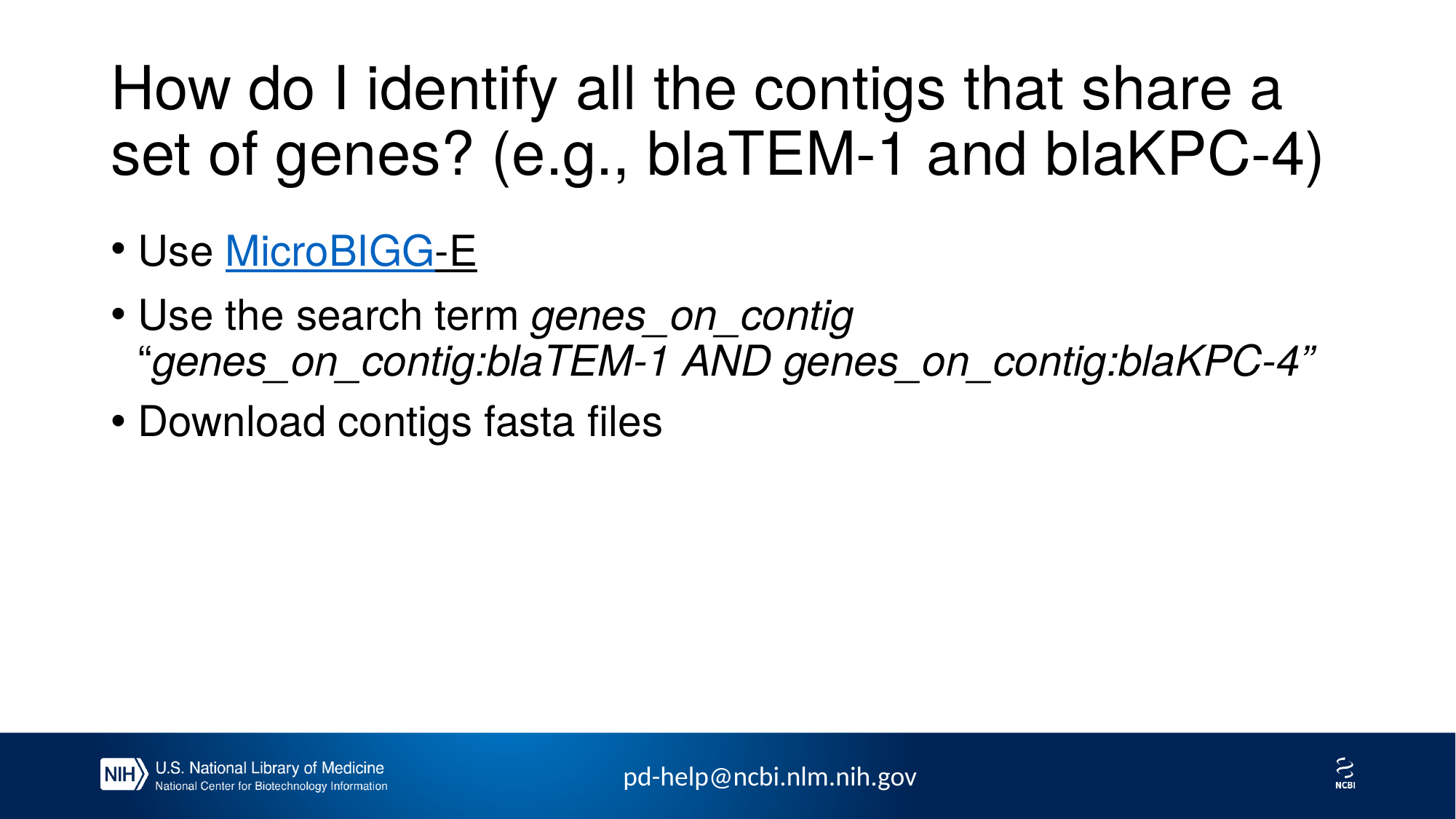

# How do I identify all the contigs that share a set of genes? (e.g., blaTEM-1 and blaKPC-4)
Use MicroBIGG-E
Use the search term genes_on_contig “genes_on_contig:blaTEM-1 AND genes_on_contig:blaKPC-4”
Download contigs fasta files